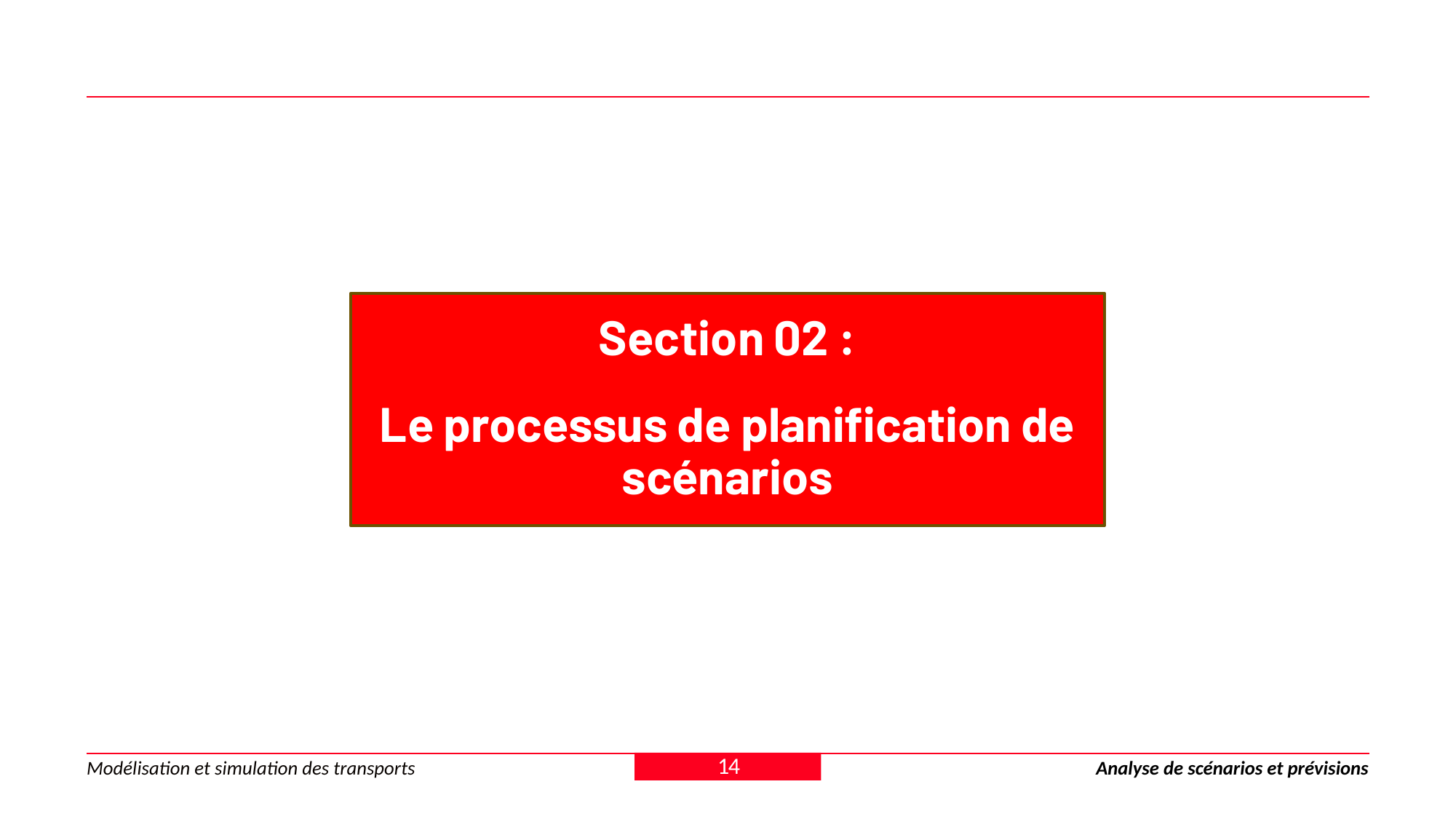

Section 02 :
Le processus de planification de scénarios